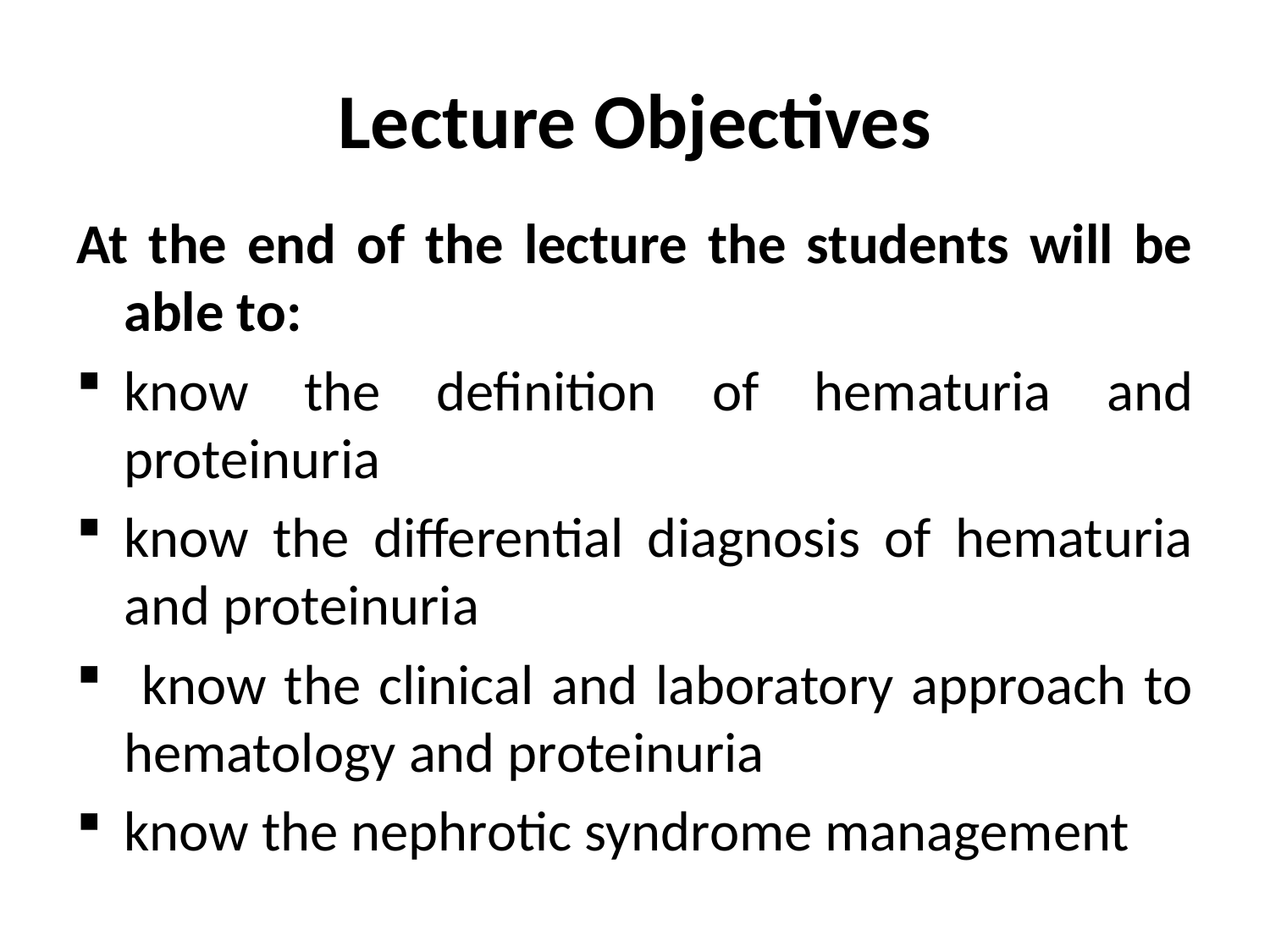

# Lecture Objectives
At the end of the lecture the students will be able to:
know the definition of hematuria and proteinuria
know the differential diagnosis of hematuria and proteinuria
 know the clinical and laboratory approach to hematology and proteinuria
know the nephrotic syndrome management